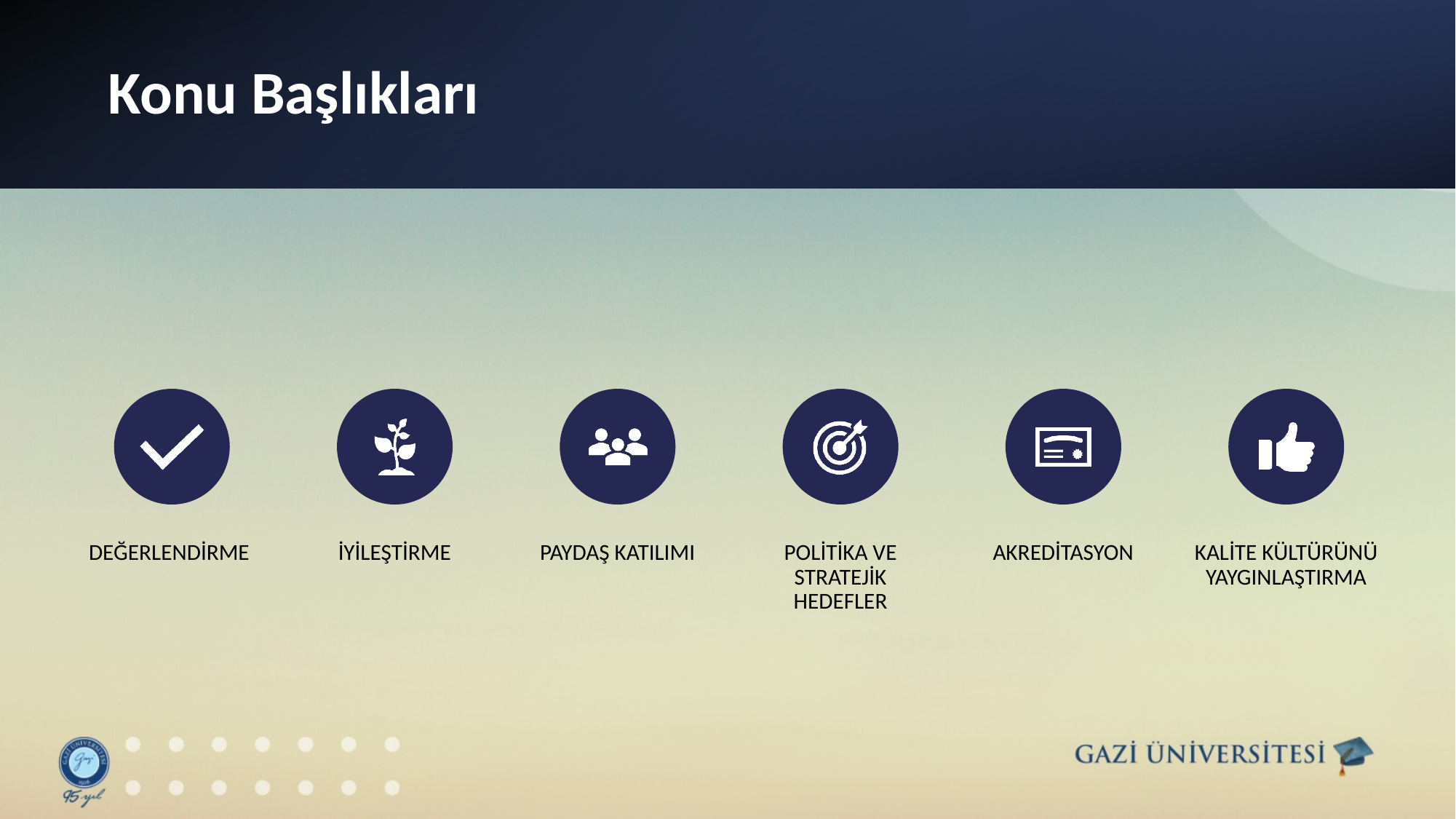

# Konu Başlıkları
Değerlendirme
İyileştirme
Paydaş Katılımı
Politika ve Stratejik Hedefler
Akreditasyon
Kalite Kültürünü Yaygınlaştırma